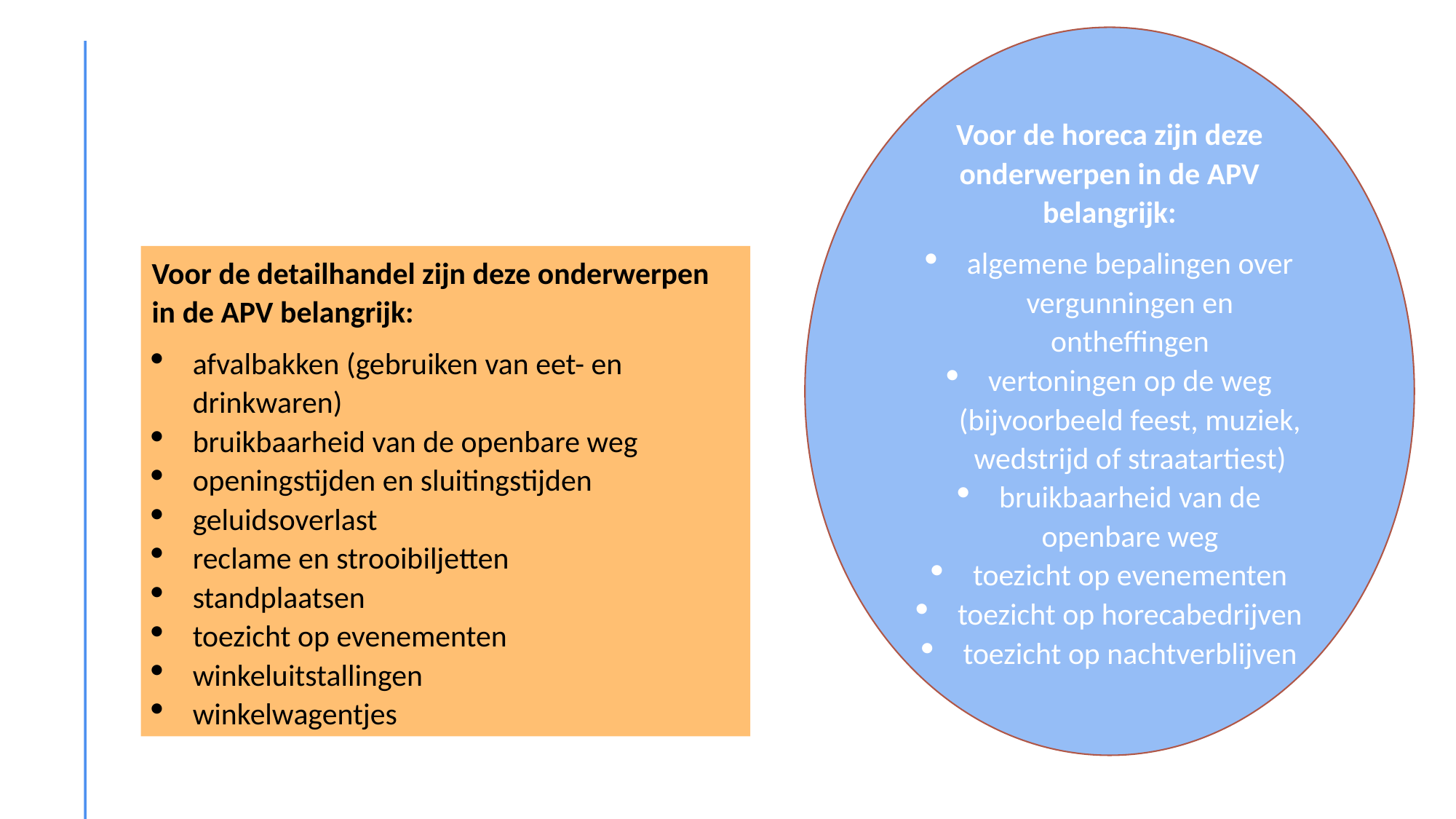

Voor de horeca zijn deze onderwerpen in de APV belangrijk:
algemene bepalingen over vergunningen en ontheffingen
vertoningen op de weg (bijvoorbeeld feest, muziek, wedstrijd of straatartiest)
bruikbaarheid van de openbare weg
toezicht op evenementen
toezicht op horecabedrijven
toezicht op nachtverblijven
Voor de detailhandel zijn deze onderwerpen in de APV belangrijk:
afvalbakken (gebruiken van eet- en drinkwaren)
bruikbaarheid van de openbare weg
openingstijden en sluitingstijden
geluidsoverlast
reclame en strooibiljetten
standplaatsen
toezicht op evenementen
winkeluitstallingen
winkelwagentjes